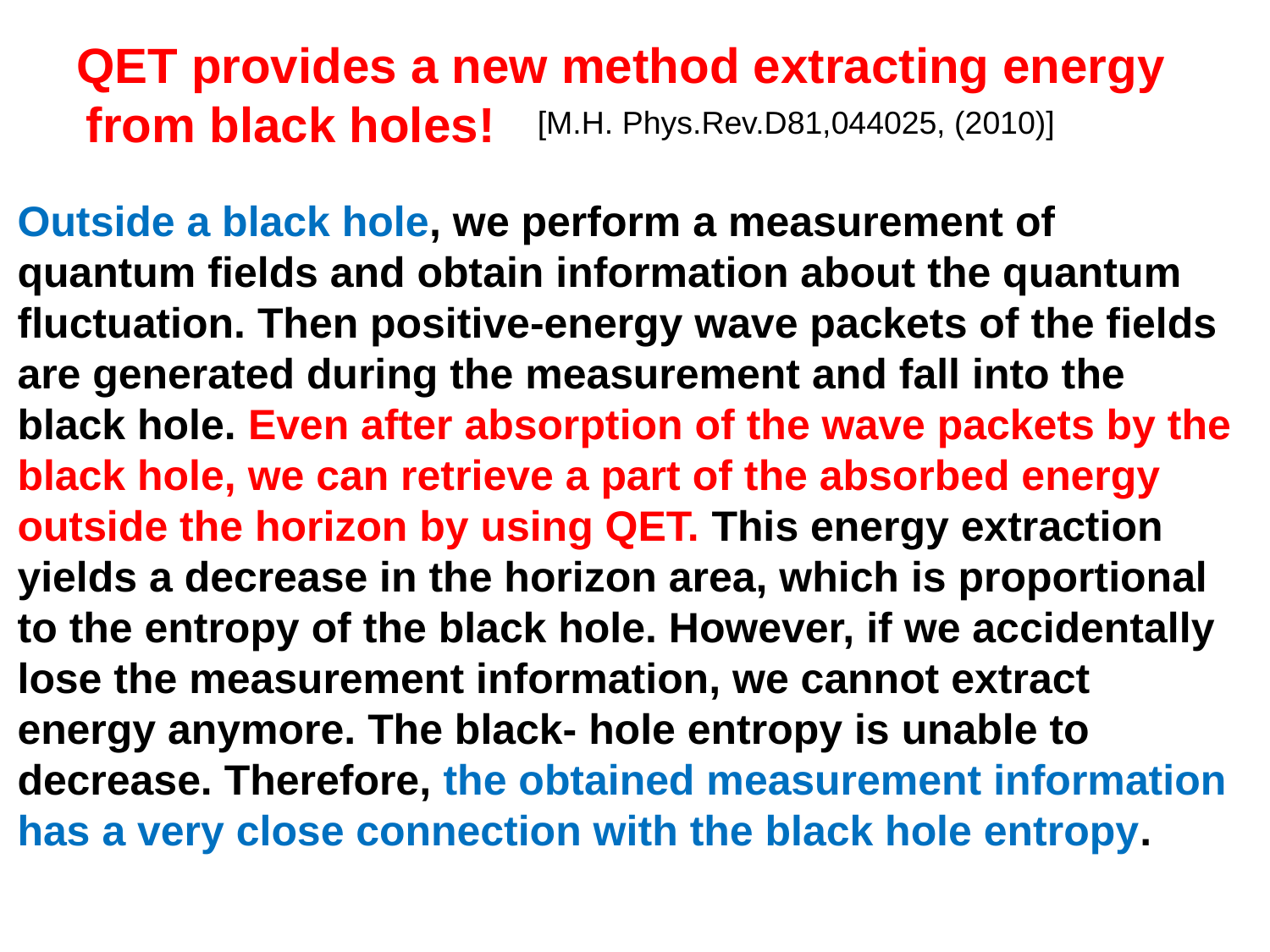

QET provides a new method extracting energy
     from black holes!

Outside a black hole, we perform a measurement of quantum fields and obtain information about the quantum fluctuation. Then positive-energy wave packets of the fields are generated during the measurement and fall into the black hole. Even after absorption of the wave packets by the black hole, we can retrieve a part of the absorbed energy outside the horizon by using QET. This energy extraction yields a decrease in the horizon area, which is proportional to the entropy of the black hole. However, if we accidentally lose the measurement information, we cannot extract energy anymore. The black- hole entropy is unable to decrease. Therefore, the obtained measurement information has a very close connection with the black hole entropy.
[M.H. Phys.Rev.D81,044025, (2010)]